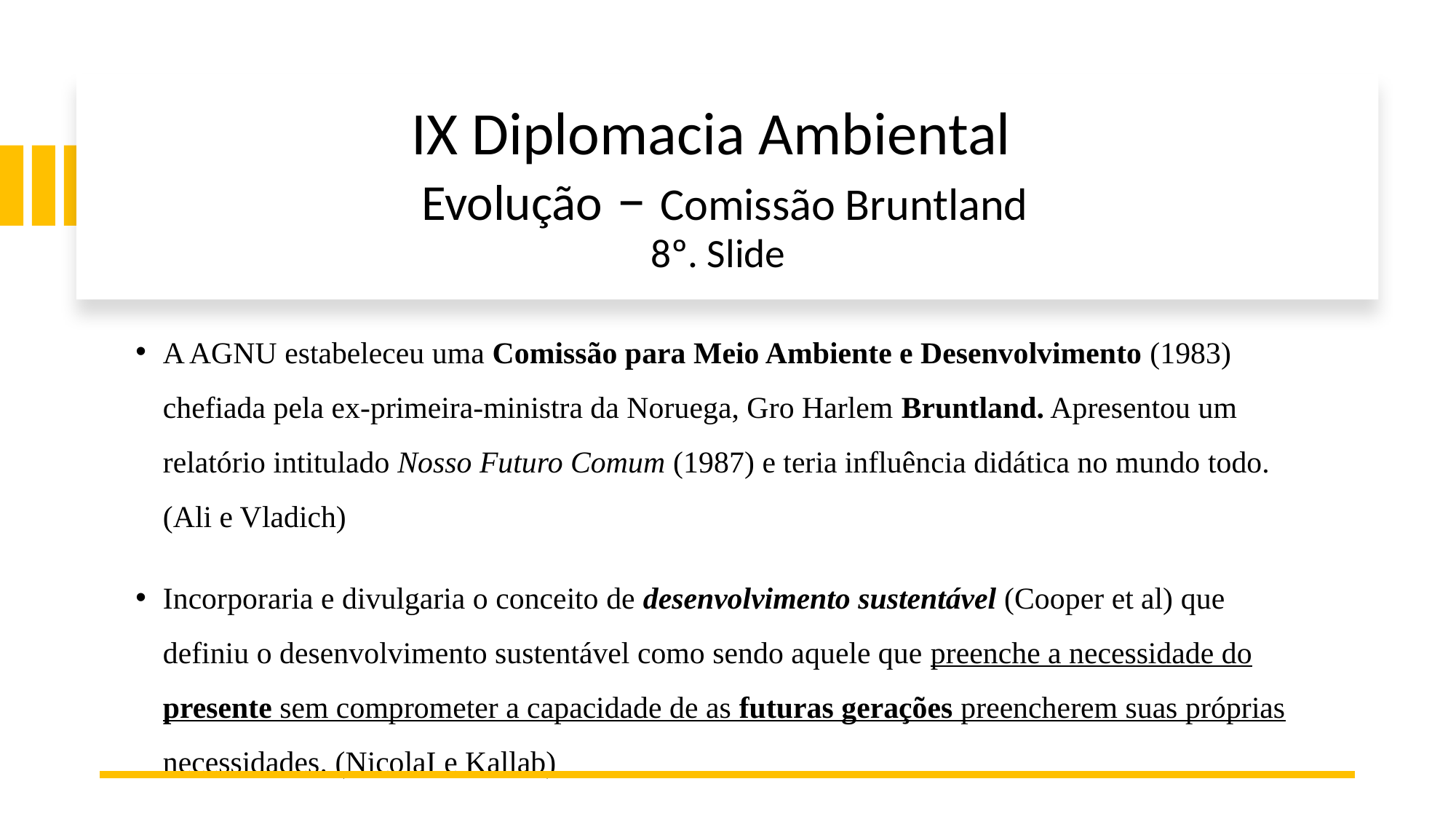

# IX Diplomacia Ambiental Evolução – Comissão Bruntland 8º. Slide

A AGNU estabeleceu uma Comissão para Meio Ambiente e Desenvolvimento (1983) chefiada pela ex-primeira-ministra da Noruega, Gro Harlem Bruntland. Apresentou um relatório intitulado Nosso Futuro Comum (1987) e teria influência didática no mundo todo. (Ali e Vladich)
Incorporaria e divulgaria o conceito de desenvolvimento sustentável (Cooper et al) que definiu o desenvolvimento sustentável como sendo aquele que preenche a necessidade do presente sem comprometer a capacidade de as futuras gerações preencherem suas próprias necessidades. (NicolaI e Kallab)